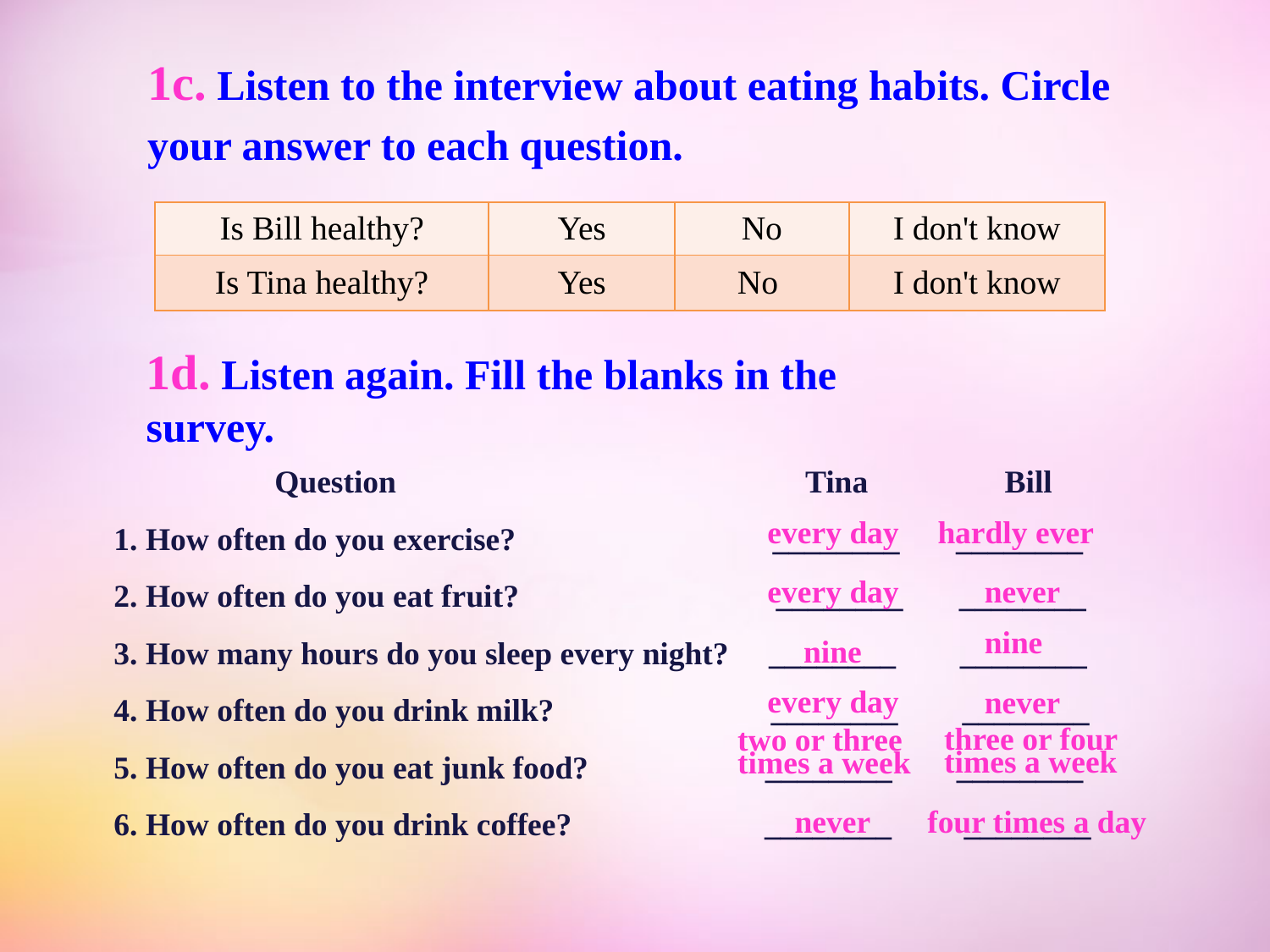

1c. Listen to the interview about eating habits. Circle your answer to each question.

| Is Bill healthy? | Yes | No | I don't know |
| --- | --- | --- | --- |
| Is Tina healthy? | Yes | No | I don't know |

1d. Listen again. Fill the blanks in the survey.
                    Question                                                   Tina                 Bill
1. How often do you exercise?                                ________       ________
2. How often do you eat fruit?                                ________       ________
3. How many hours do you sleep every night?     ________        ________
4. How often do you drink milk?                           ________        ________
5. How often do you eat junk food?                      ________        ________
6. How often do you drink coffee?                        ________         ________
every day
hardly ever
every day
never
nine
nine
every day
never
three or four times a week
two or three times a week
never
four times a day